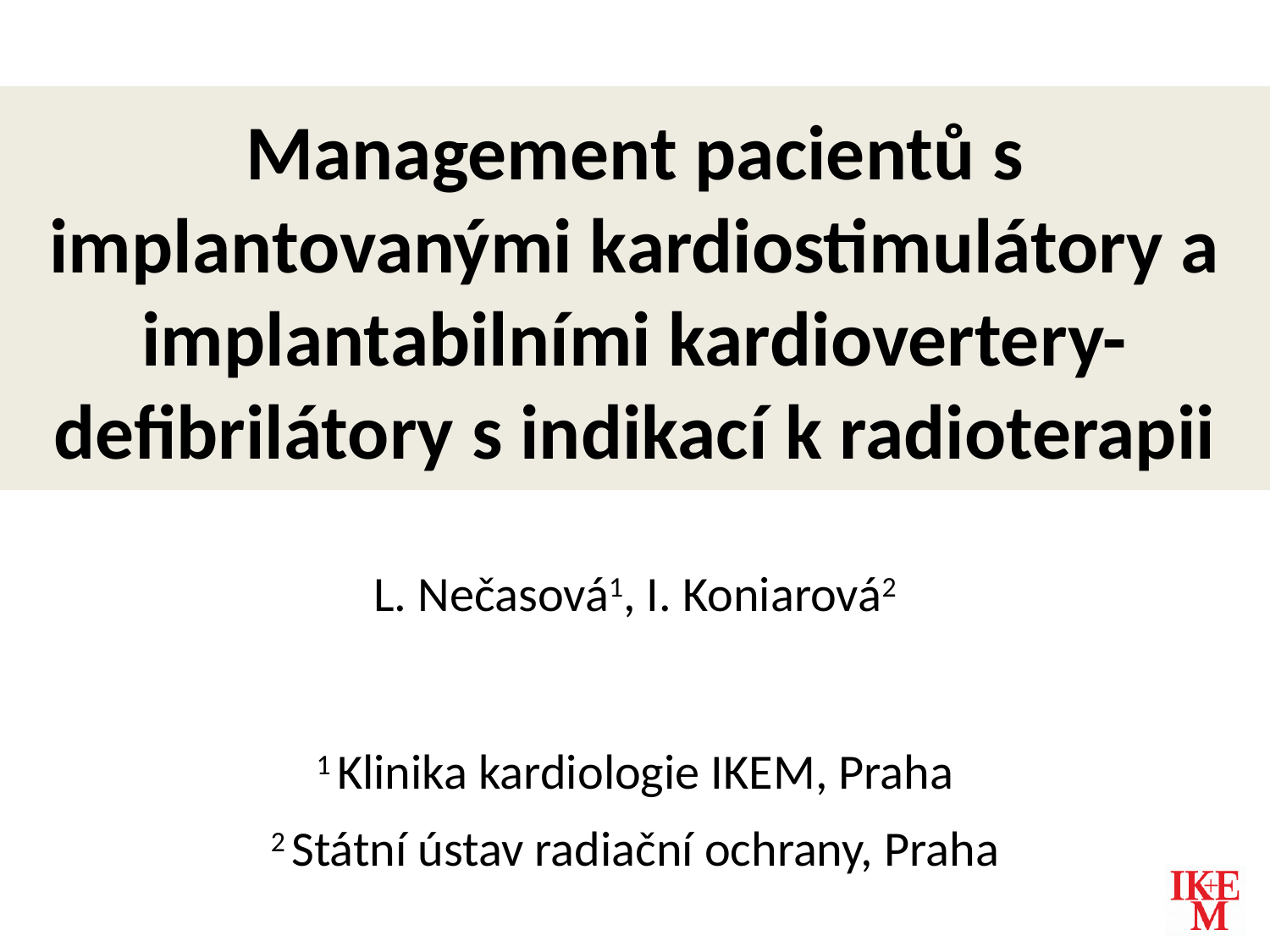

Management pacientů s implantovanými kardiostimulátory a implantabilními kardiovertery-defibrilátory s indikací k radioterapii
L. Nečasová1, I. Koniarová2

1 Klinika kardiologie IKEM, Praha
2 Státní ústav radiační ochrany, Praha